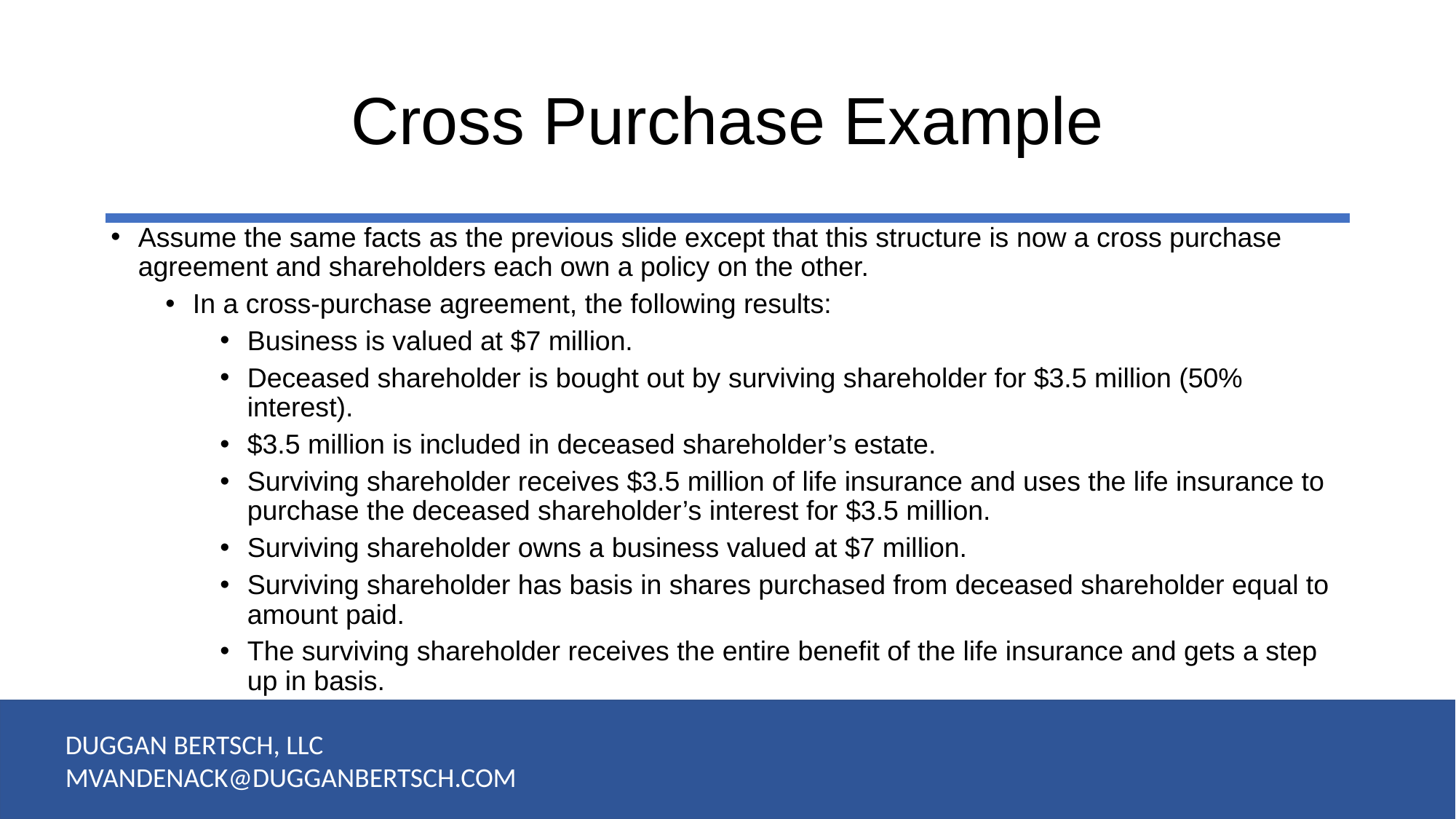

# Cross Purchase Example
Assume the same facts as the previous slide except that this structure is now a cross purchase agreement and shareholders each own a policy on the other.
In a cross-purchase agreement, the following results:
Business is valued at $7 million.
Deceased shareholder is bought out by surviving shareholder for $3.5 million (50% interest).
$3.5 million is included in deceased shareholder’s estate.
Surviving shareholder receives $3.5 million of life insurance and uses the life insurance to purchase the deceased shareholder’s interest for $3.5 million.
Surviving shareholder owns a business valued at $7 million.
Surviving shareholder has basis in shares purchased from deceased shareholder equal to amount paid.
The surviving shareholder receives the entire benefit of the life insurance and gets a step up in basis.

DUGGAN BERTSCH, LLC
MVANDENACK@DUGGANBERTSCH.COM
35